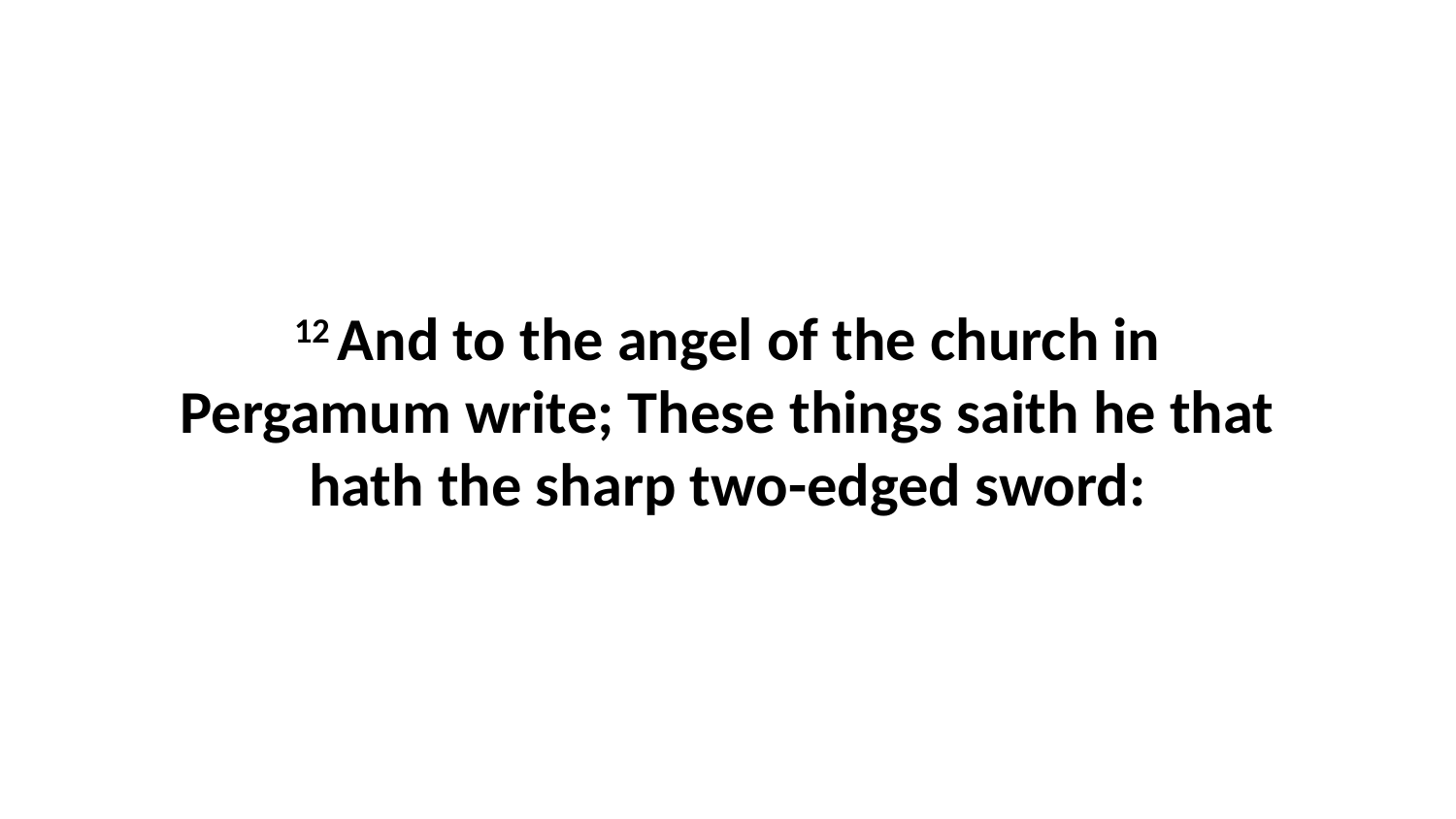

12 And to the angel of the church in Pergamum write; These things saith he that hath the sharp two-edged sword: